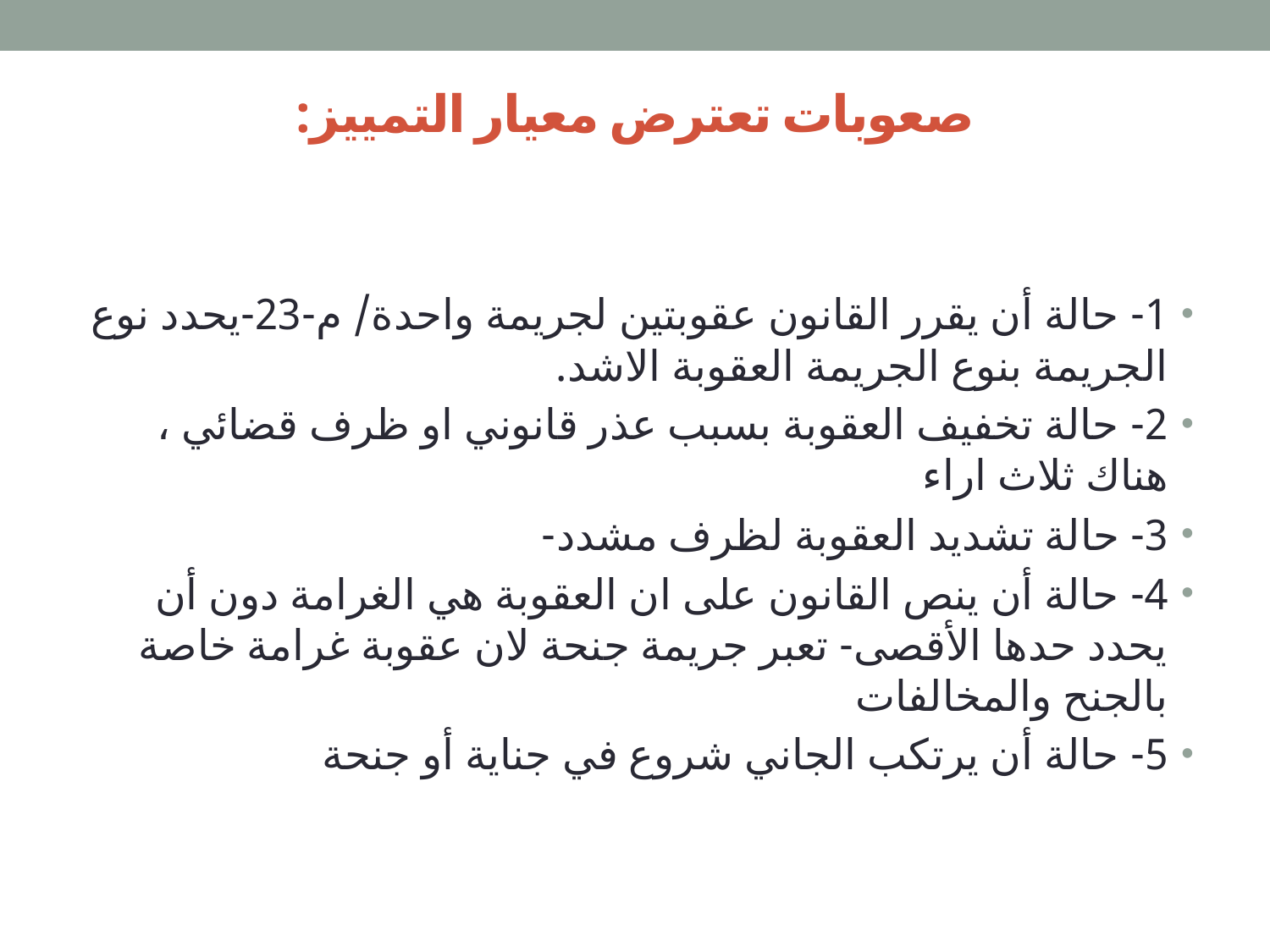

# صعوبات تعترض معيار التمييز:

1- حالة أن يقرر القانون عقوبتين لجريمة واحدة/ م-23-يحدد نوع الجريمة بنوع الجريمة العقوبة الاشد.
2- حالة تخفيف العقوبة بسبب عذر قانوني او ظرف قضائي ، هناك ثلاث اراء
3- حالة تشديد العقوبة لظرف مشدد-
4- حالة أن ينص القانون على ان العقوبة هي الغرامة دون أن يحدد حدها الأقصى- تعبر جريمة جنحة لان عقوبة غرامة خاصة بالجنح والمخالفات
5- حالة أن يرتكب الجاني شروع في جناية أو جنحة